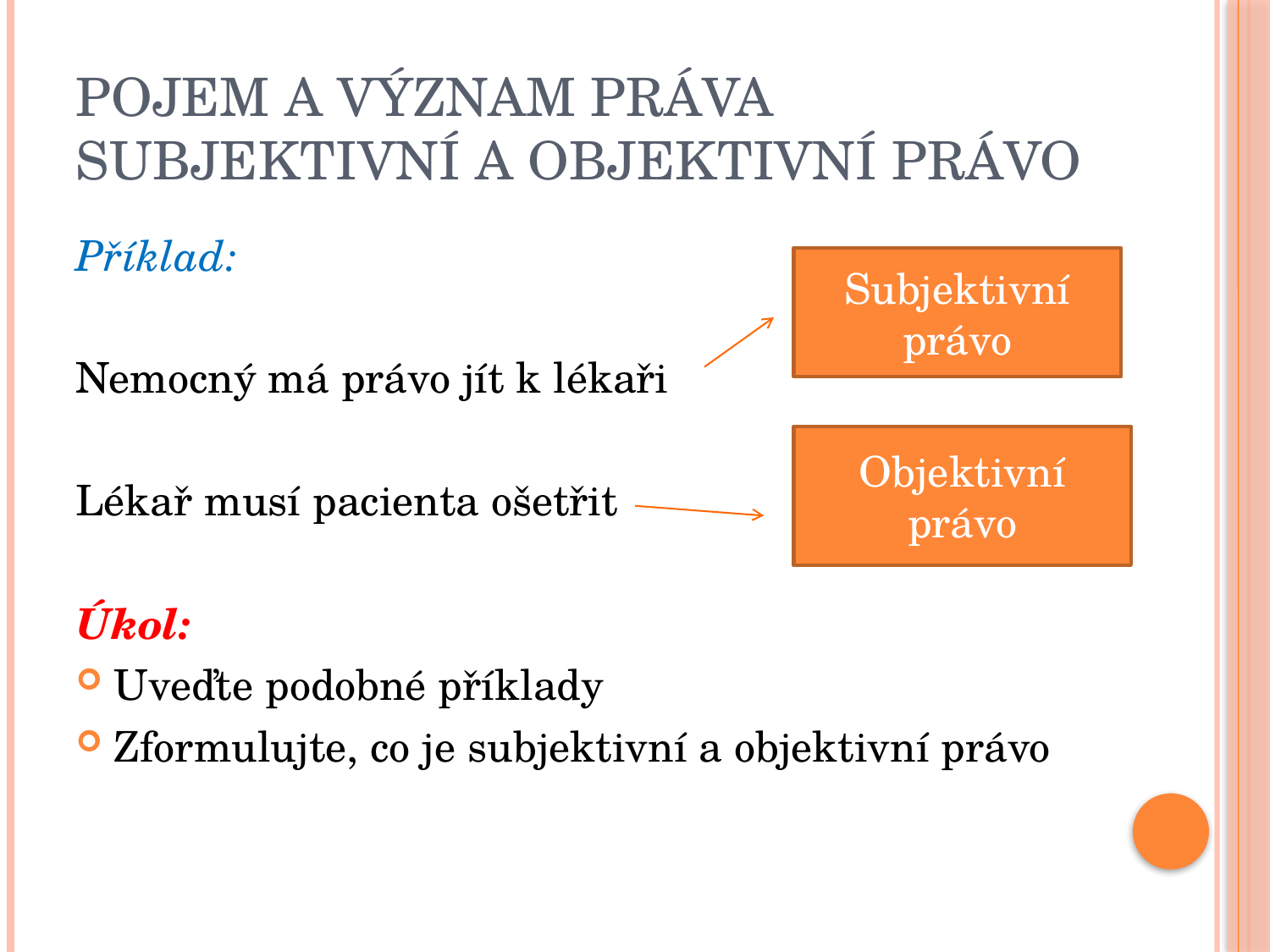

# Pojem a význam práva Subjektivní a objektivní právo
Příklad:

Nemocný má právo jít k lékaři

Lékař musí pacienta ošetřit

Úkol:
Uveďte podobné příklady
Zformulujte, co je subjektivní a objektivní právo
Subjektivní
právo
Objektivní
právo